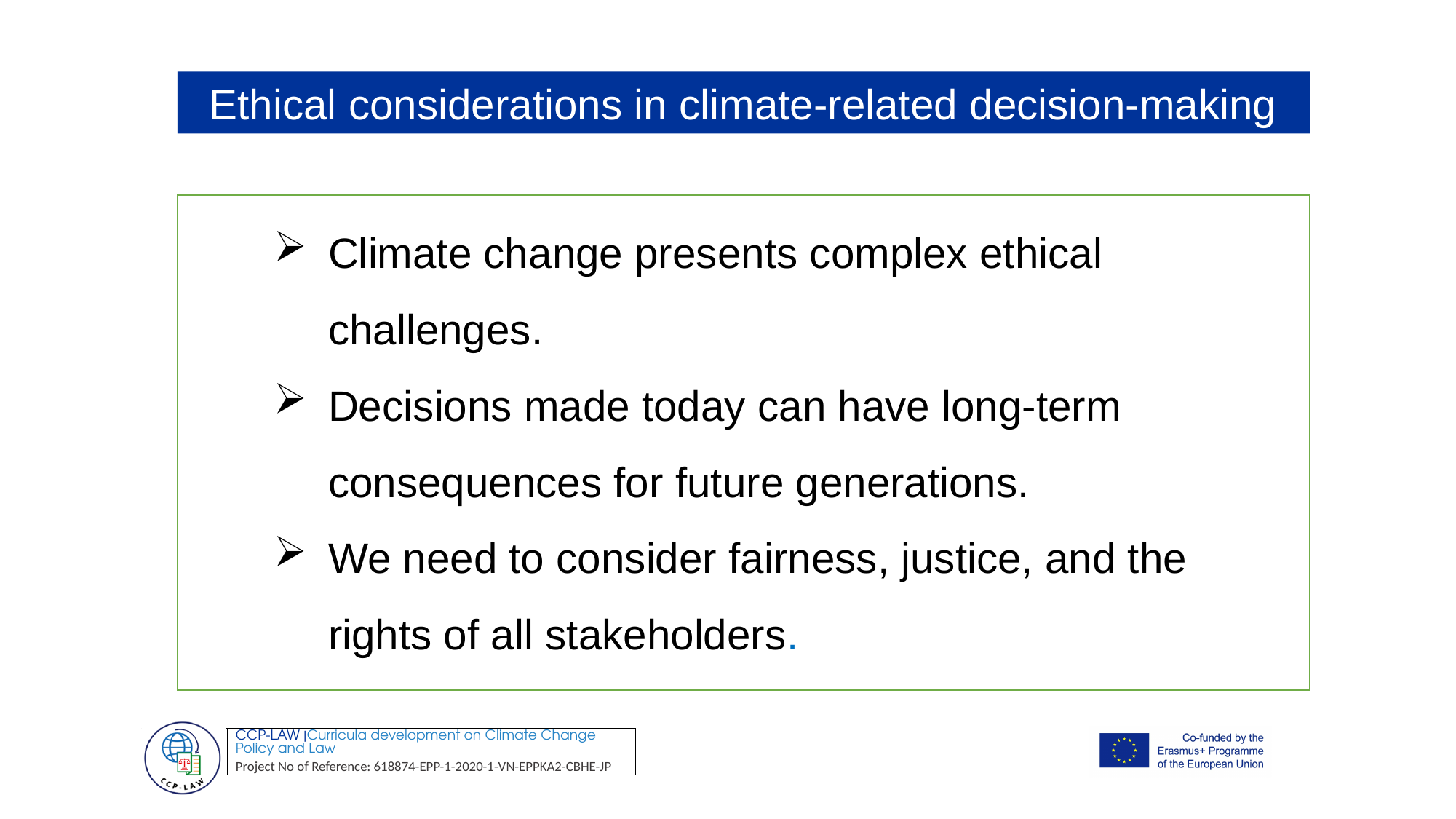

Ethical considerations in climate-related decision-making
Climate change presents complex ethical challenges.
Decisions made today can have long-term consequences for future generations.
We need to consider fairness, justice, and the rights of all stakeholders.